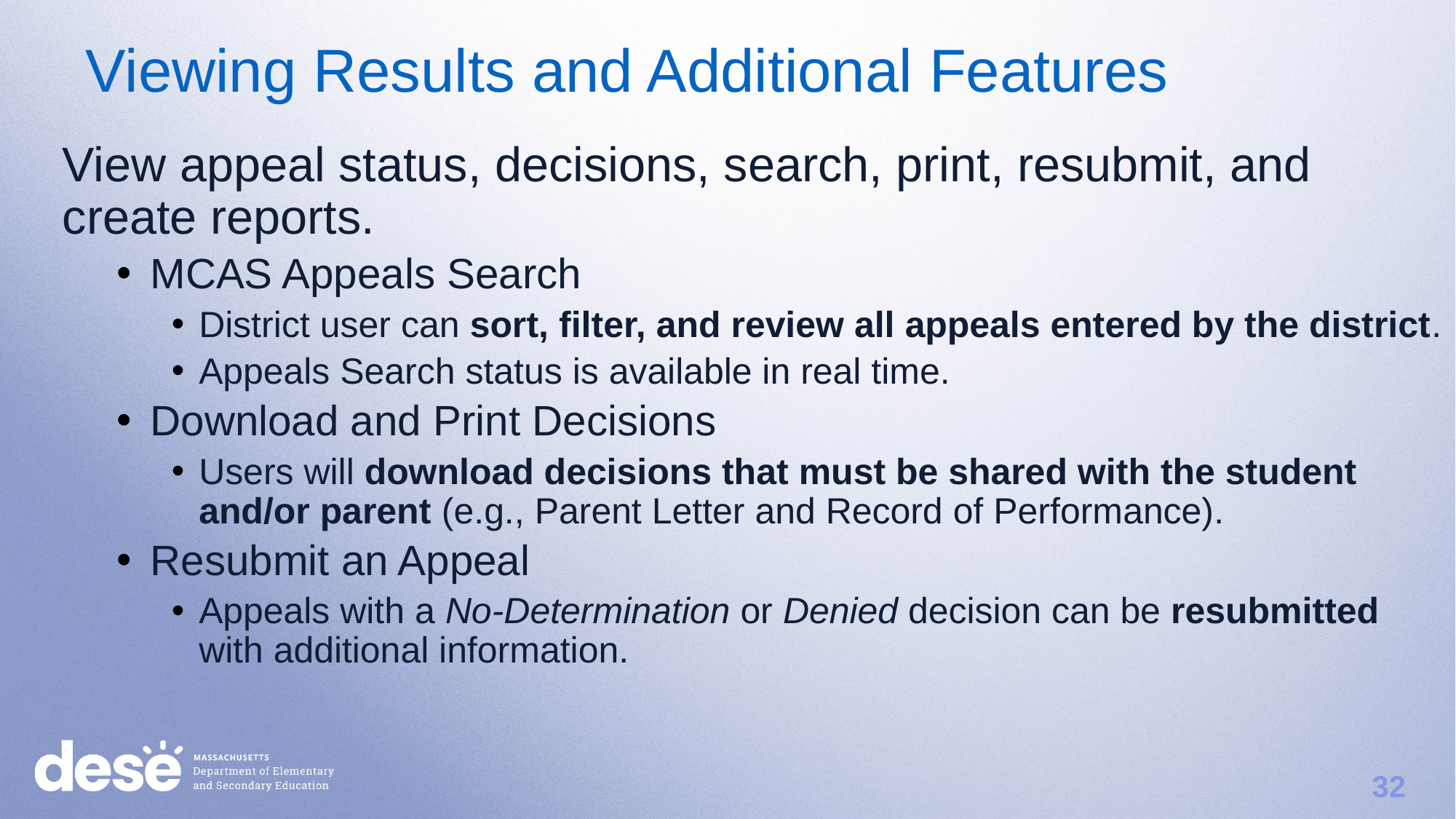

Viewing Results and Additional Features
View appeal status, decisions, search, print, resubmit, and create reports.
MCAS Appeals Search
District user can sort, filter, and review all appeals entered by the district.
Appeals Search status is available in real time.
Download and Print Decisions
Users will download decisions that must be shared with the student and/or parent (e.g., Parent Letter and Record of Performance).
Resubmit an Appeal
Appeals with a No-Determination or Denied decision can be resubmitted with additional information.